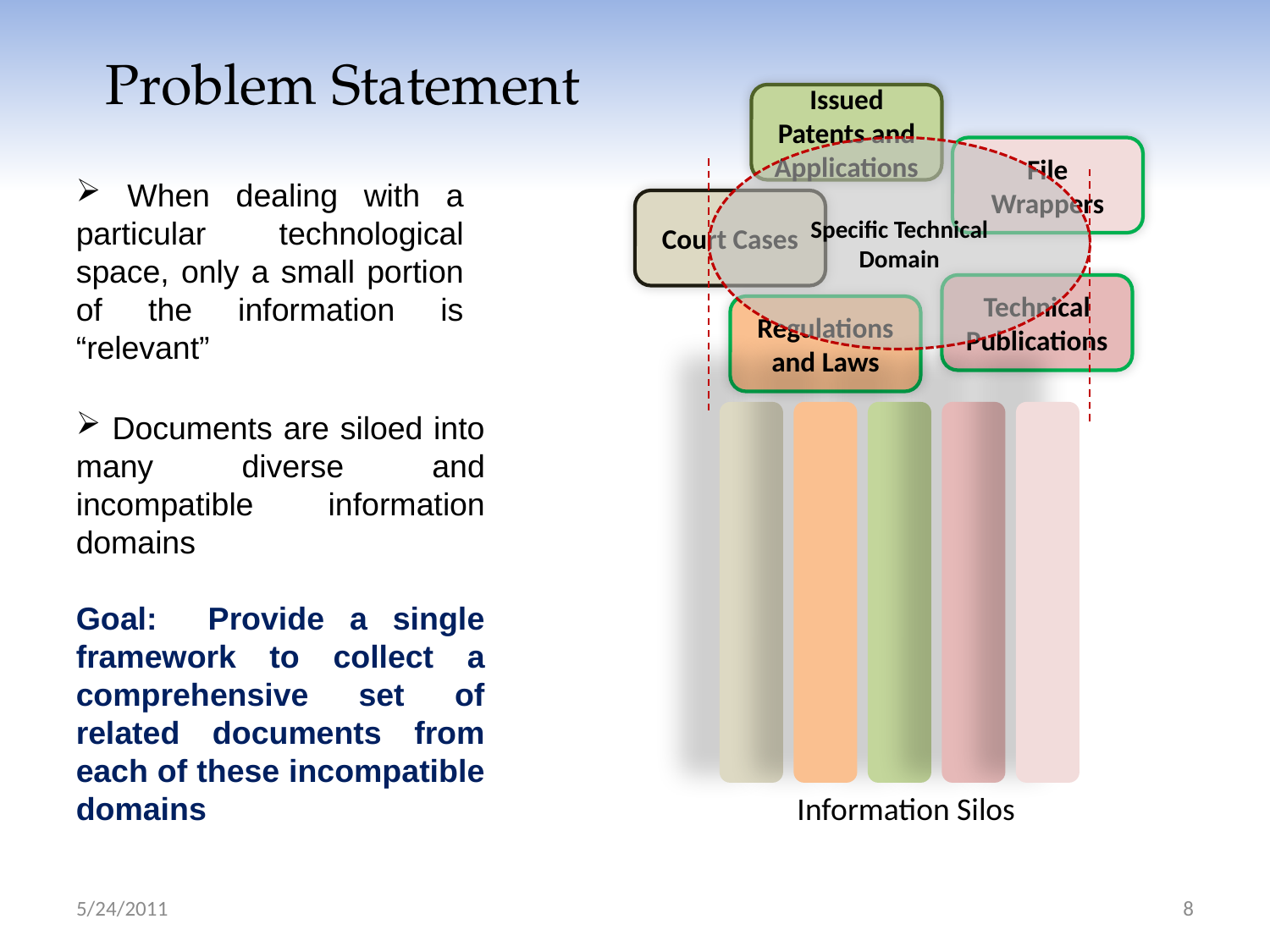

Problem Statement
Issued Patents and Applications
Specific Technical Domain
File Wrappers

 When dealing with a particular technological space, only a small portion of the information is “relevant”
Court Cases
Technical Publications
Regulations and Laws
 Documents are siloed into many diverse and incompatible information domains

Goal:  Provide a single framework to collect a comprehensive set of related documents from each of these incompatible domains

Information Silos
5/24/2011
8